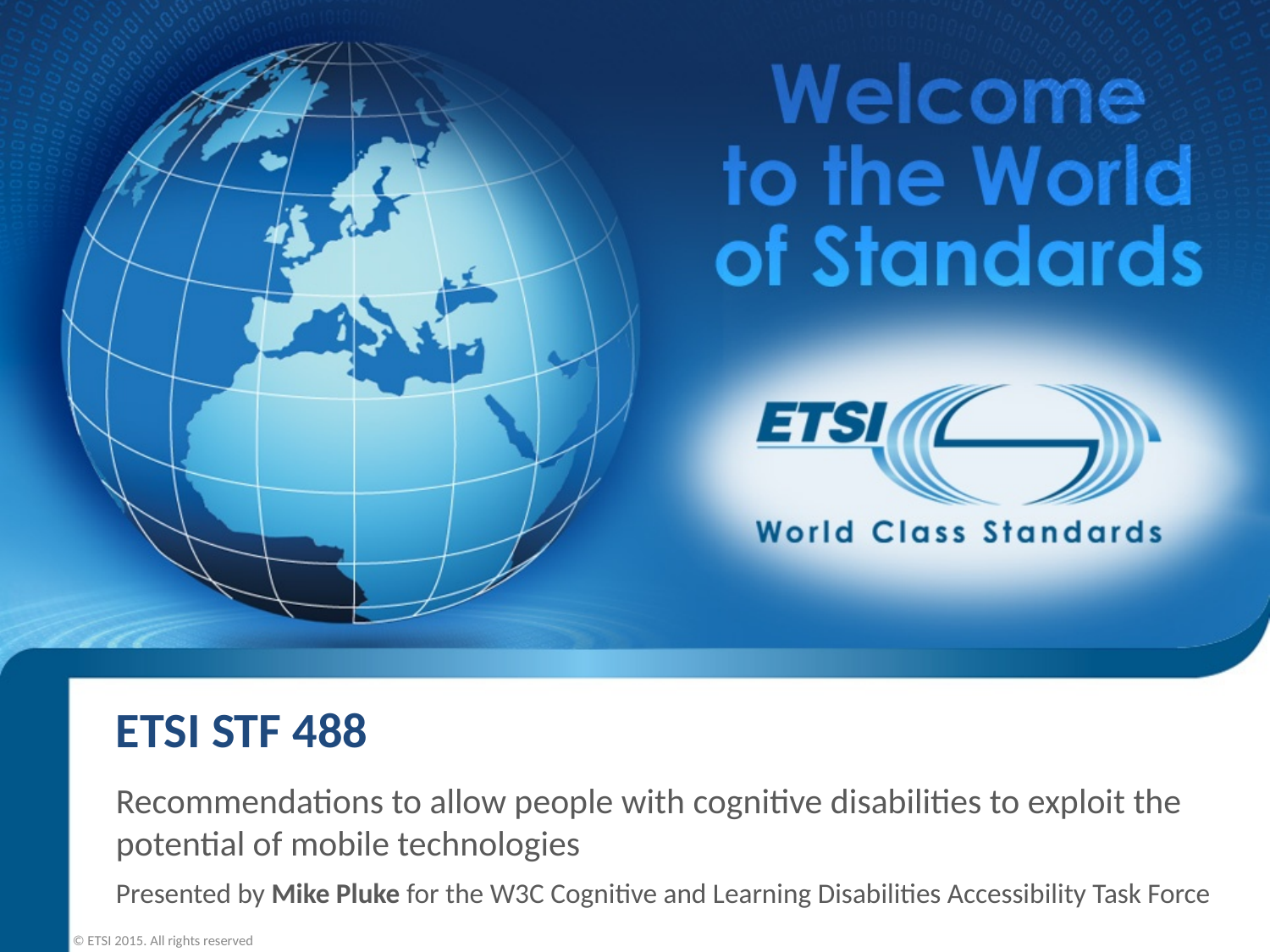

# ETSI STF 488

Recommendations to allow people with cognitive disabilities to exploit the potential of mobile technologies
Presented by Mike Pluke for the W3C Cognitive and Learning Disabilities Accessibility Task Force
© ETSI 2015. All rights reserved